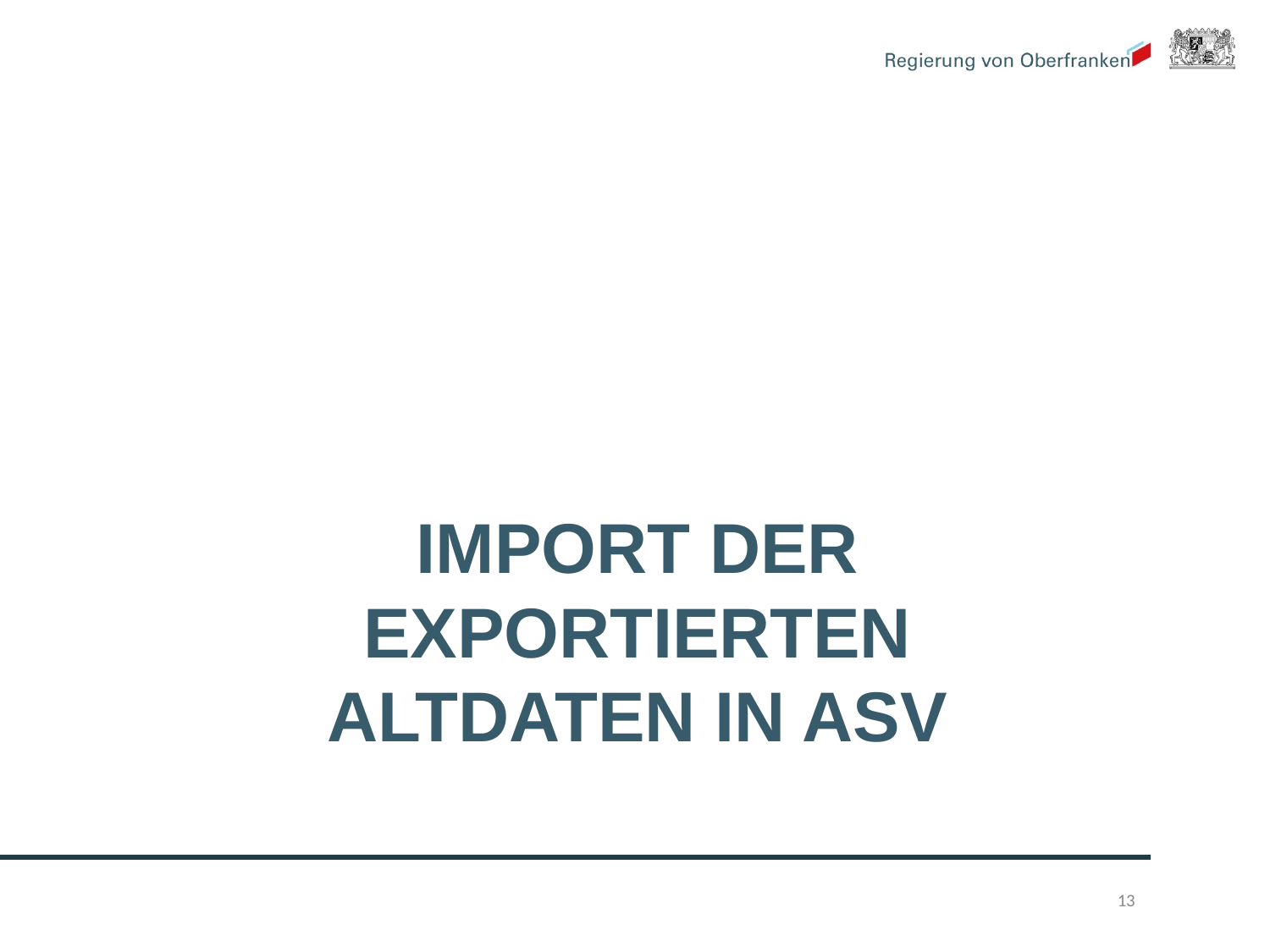

# Import der exportierten Altdaten in ASV
13